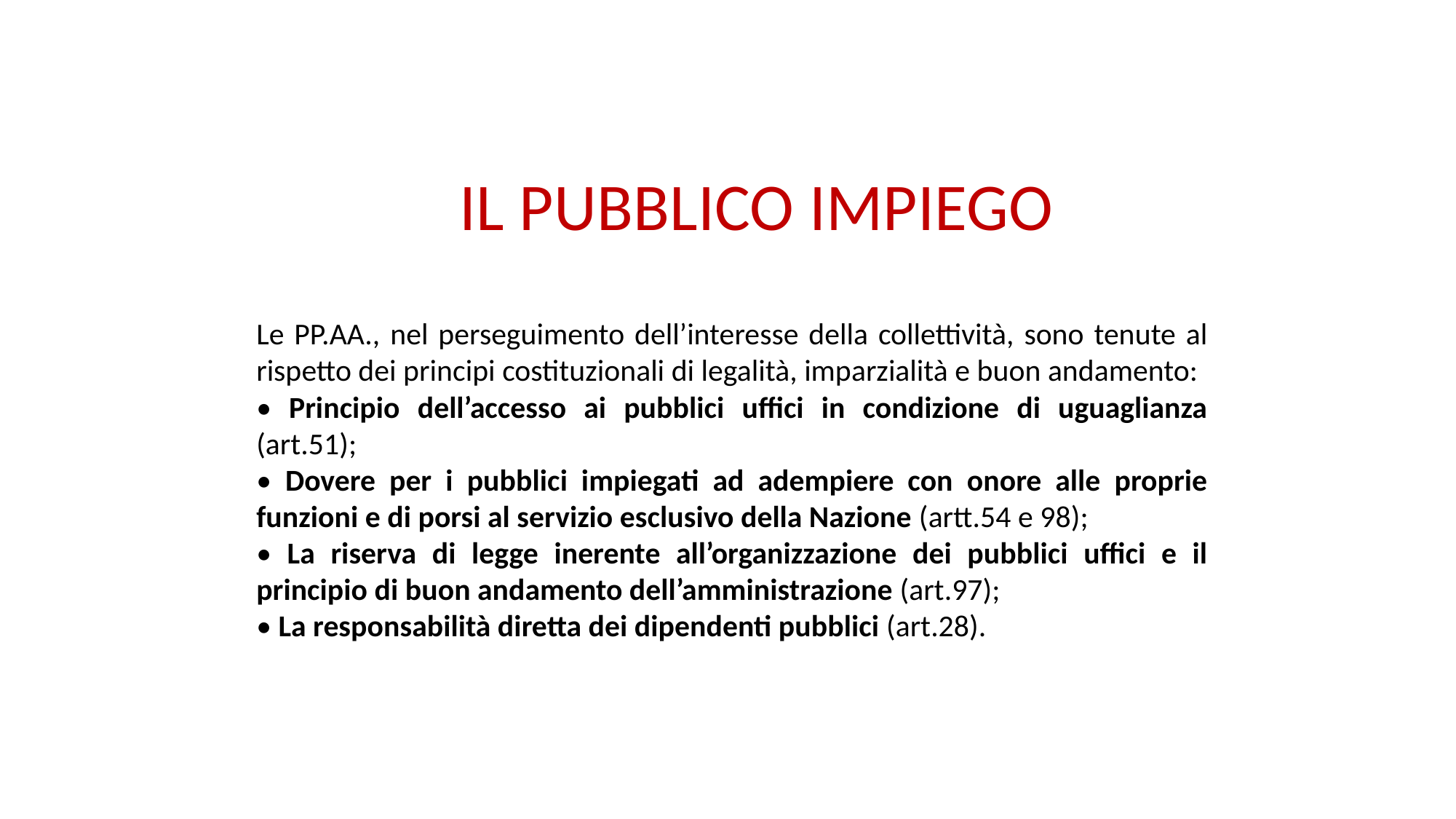

# IL PUBBLICO IMPIEGO
Le PP.AA., nel perseguimento dell’interesse della collettività, sono tenute al rispetto dei principi costituzionali di legalità, imparzialità e buon andamento:
• Principio dell’accesso ai pubblici uffici in condizione di uguaglianza (art.51);
• Dovere per i pubblici impiegati ad adempiere con onore alle proprie funzioni e di porsi al servizio esclusivo della Nazione (artt.54 e 98);
• La riserva di legge inerente all’organizzazione dei pubblici uffici e il principio di buon andamento dell’amministrazione (art.97);
• La responsabilità diretta dei dipendenti pubblici (art.28).